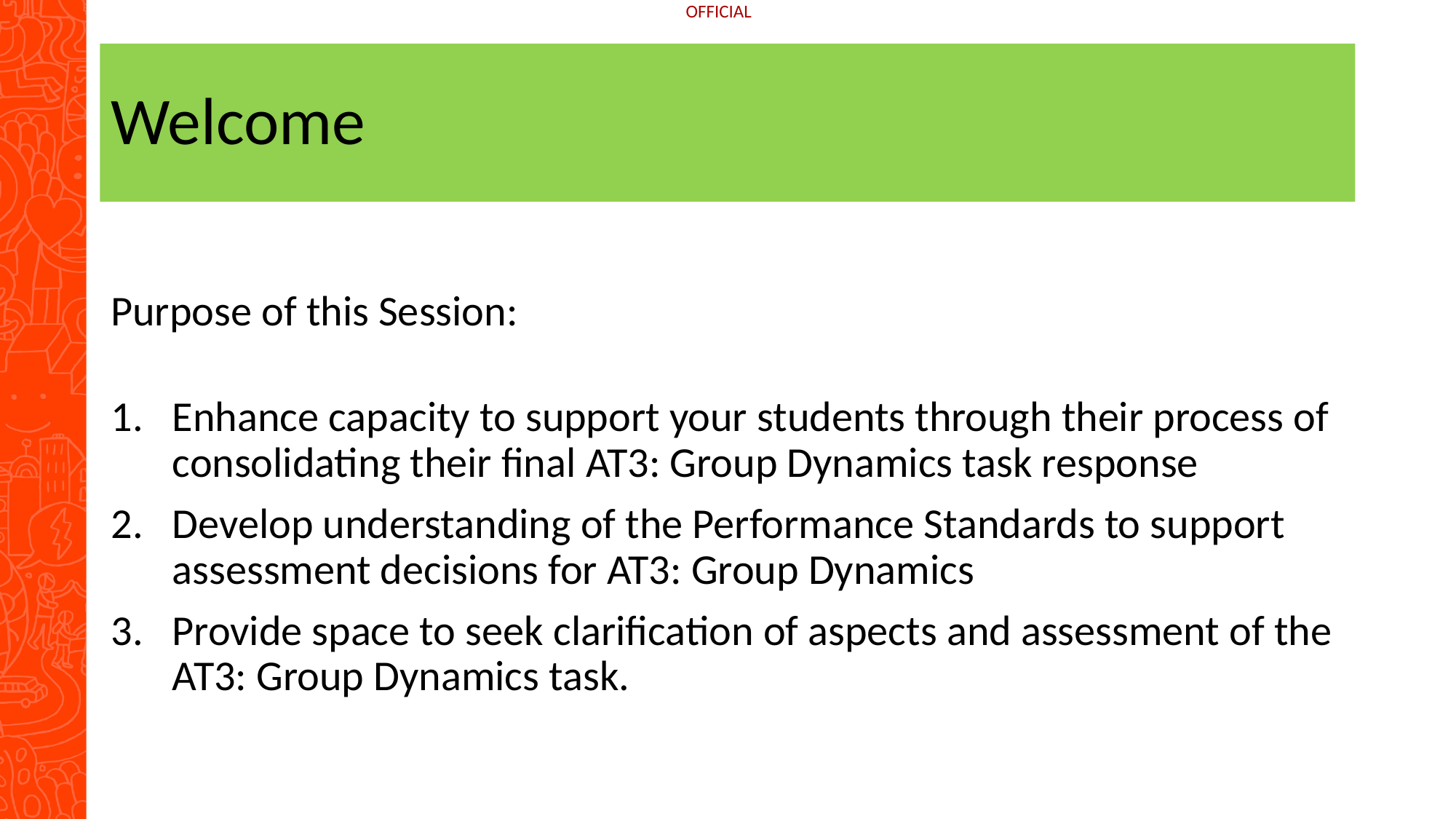

# Welcome

Purpose of this Session:

Enhance capacity to support your students through their process of consolidating their final AT3: Group Dynamics task response
Develop understanding of the Performance Standards to support assessment decisions for AT3: Group Dynamics
Provide space to seek clarification of aspects and assessment of the AT3: Group Dynamics task.